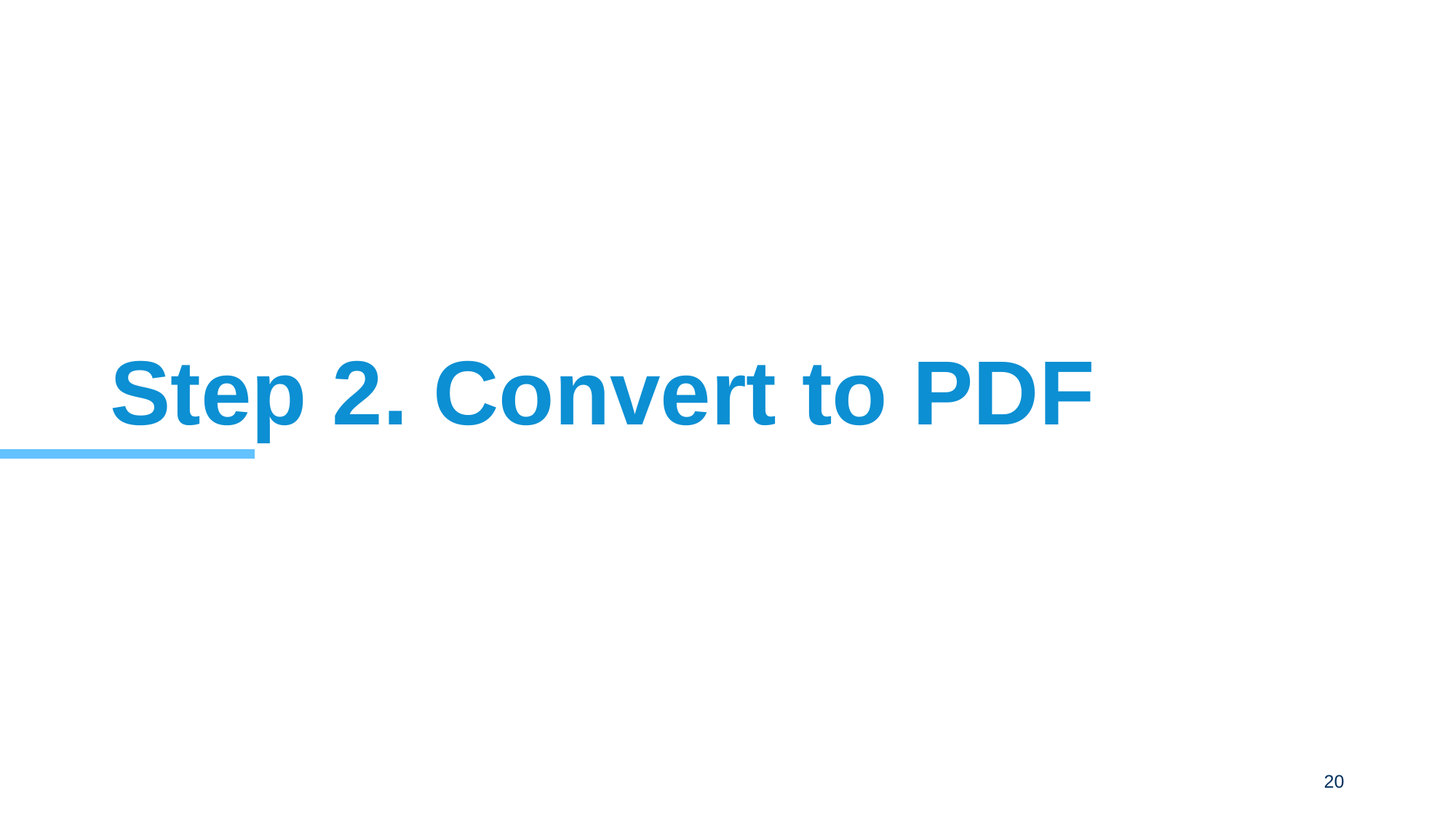

# Step 2. Convert to PDF
20